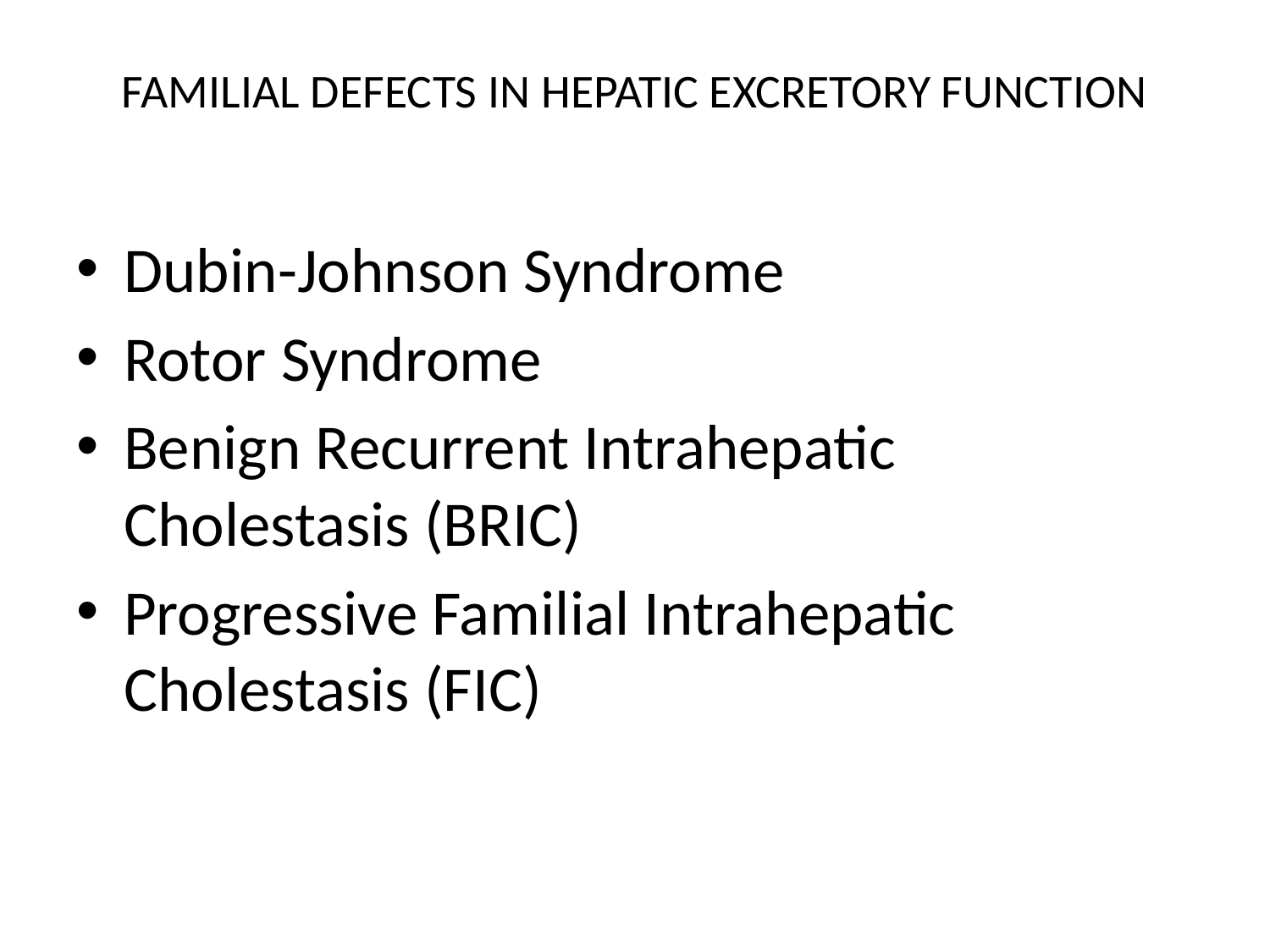

# FAMILIAL DEFECTS IN HEPATIC EXCRETORY FUNCTION
Dubin-Johnson Syndrome
Rotor Syndrome
Benign Recurrent Intrahepatic Cholestasis (BRIC)
Progressive Familial Intrahepatic Cholestasis (FIC)